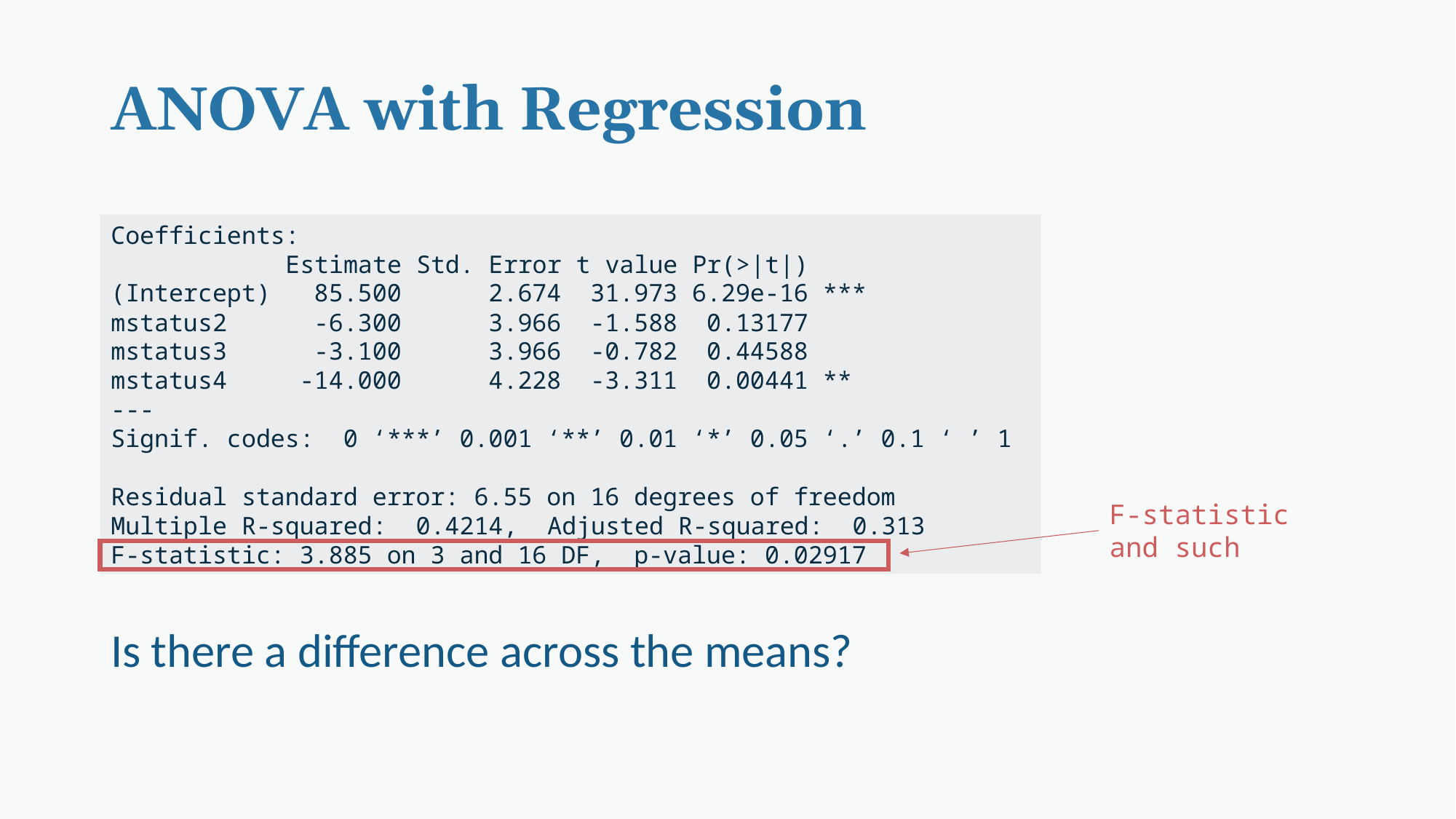

# ANOVA with Regression
Coefficients:
            Estimate Std. Error t value Pr(>|t|)
(Intercept)   85.500      2.674  31.973 6.29e-16 ***
mstatus2      -6.300      3.966  -1.588  0.13177
mstatus3      -3.100      3.966  -0.782  0.44588
mstatus4     -14.000      4.228  -3.311  0.00441 **
---
Signif. codes:  0 ‘***’ 0.001 ‘**’ 0.01 ‘*’ 0.05 ‘.’ 0.1 ‘ ’ 1

Residual standard error: 6.55 on 16 degrees of freedom
Multiple R-squared:  0.4214,	Adjusted R-squared:  0.313
F-statistic: 3.885 on 3 and 16 DF,  p-value: 0.02917
F-statistic and such

Is there a difference across the means?